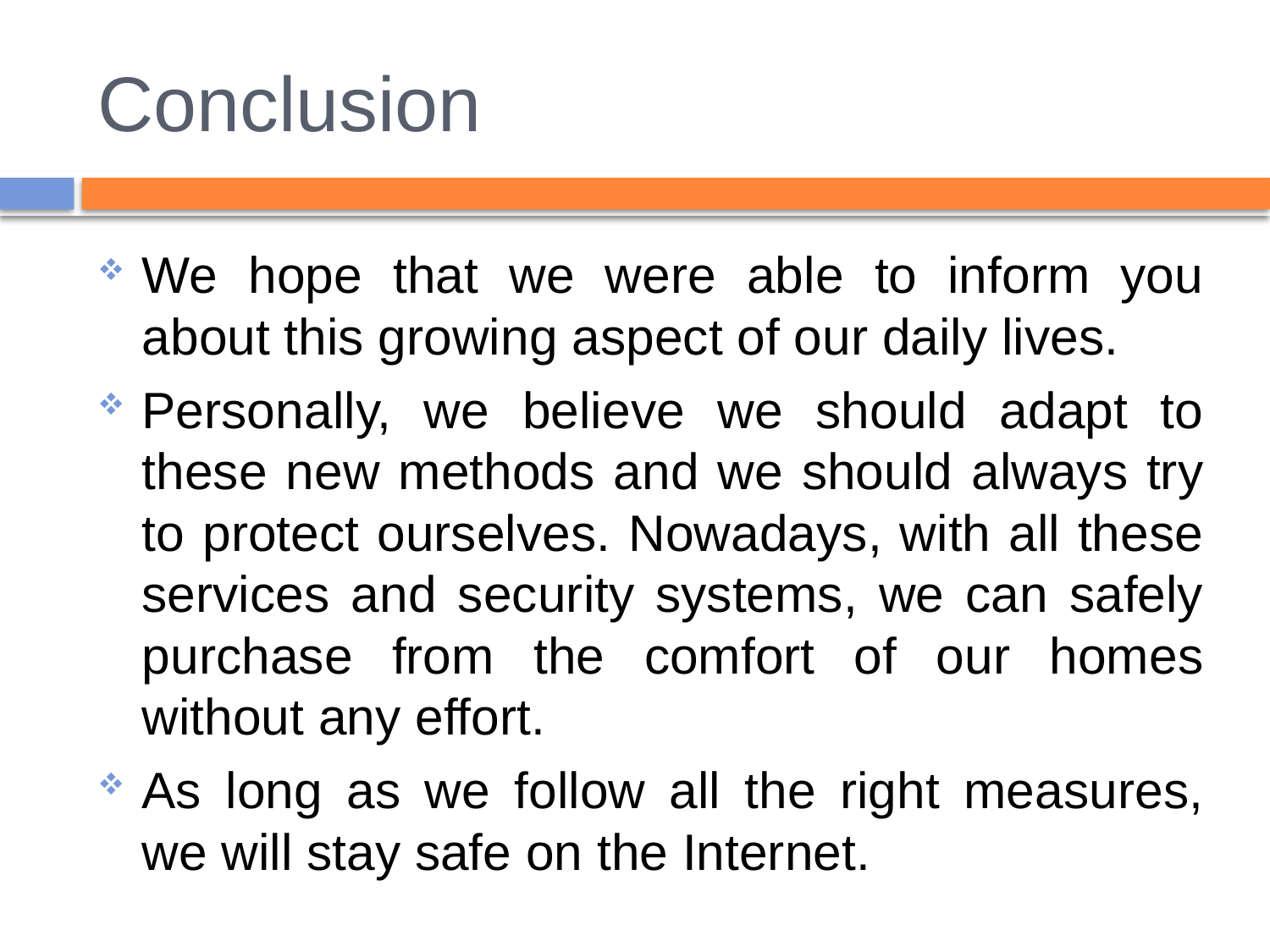

# Conclusion
We hope that we were able to inform you about this growing aspect of our daily lives.
Personally, we believe we should adapt to these new methods and we should always try to protect ourselves. Nowadays, with all these services and security systems, we can safely purchase from the comfort of our homes without any effort.
As long as we follow all the right measures, we will stay safe on the Internet.